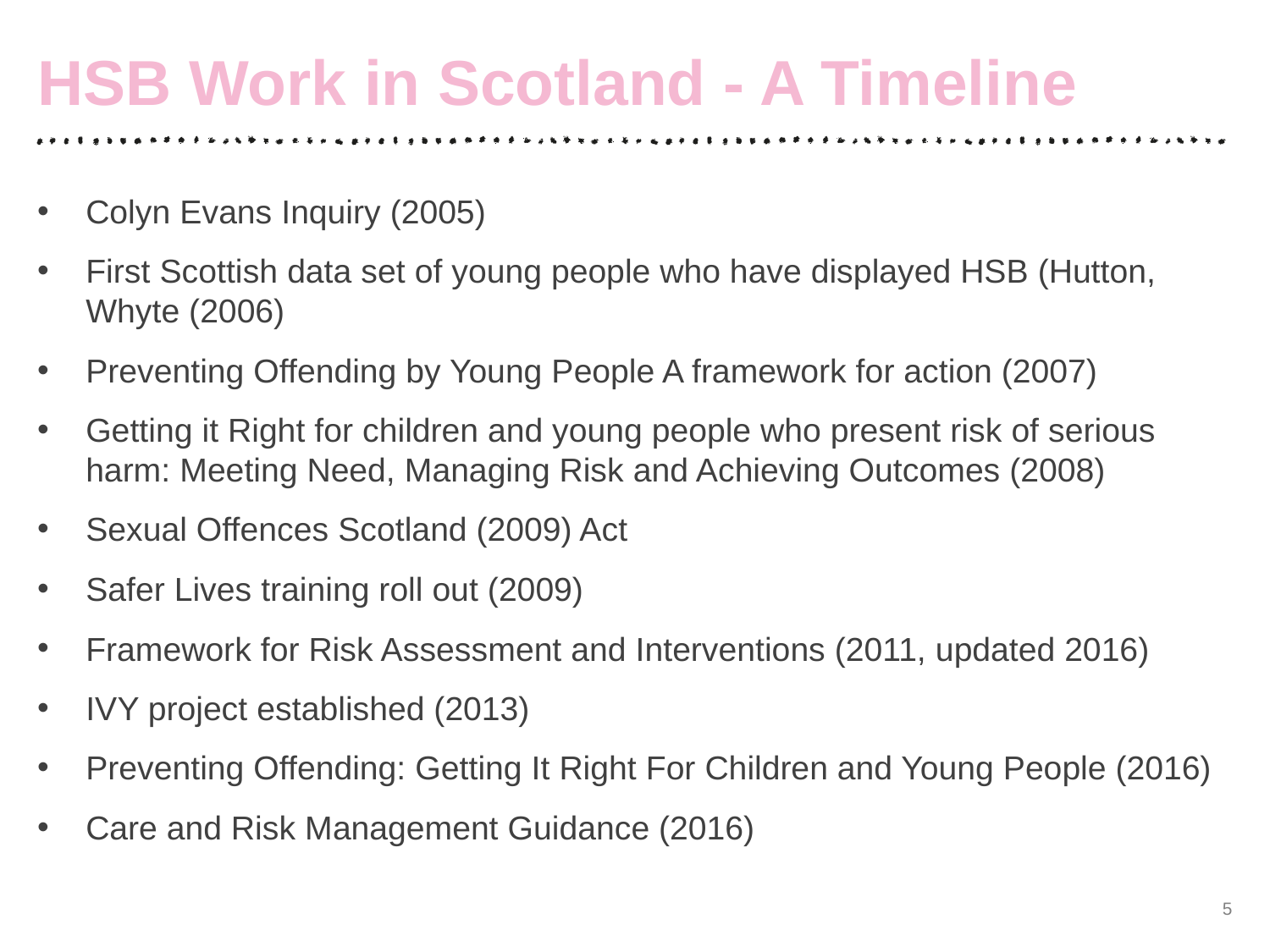

# HSB Work in Scotland - A Timeline
Colyn Evans Inquiry (2005)
First Scottish data set of young people who have displayed HSB (Hutton, Whyte (2006)
Preventing Offending by Young People A framework for action (2007)
Getting it Right for children and young people who present risk of serious harm: Meeting Need, Managing Risk and Achieving Outcomes (2008)
Sexual Offences Scotland (2009) Act
Safer Lives training roll out (2009)
Framework for Risk Assessment and Interventions (2011, updated 2016)
IVY project established (2013)
Preventing Offending: Getting It Right For Children and Young People (2016)
Care and Risk Management Guidance (2016)

5